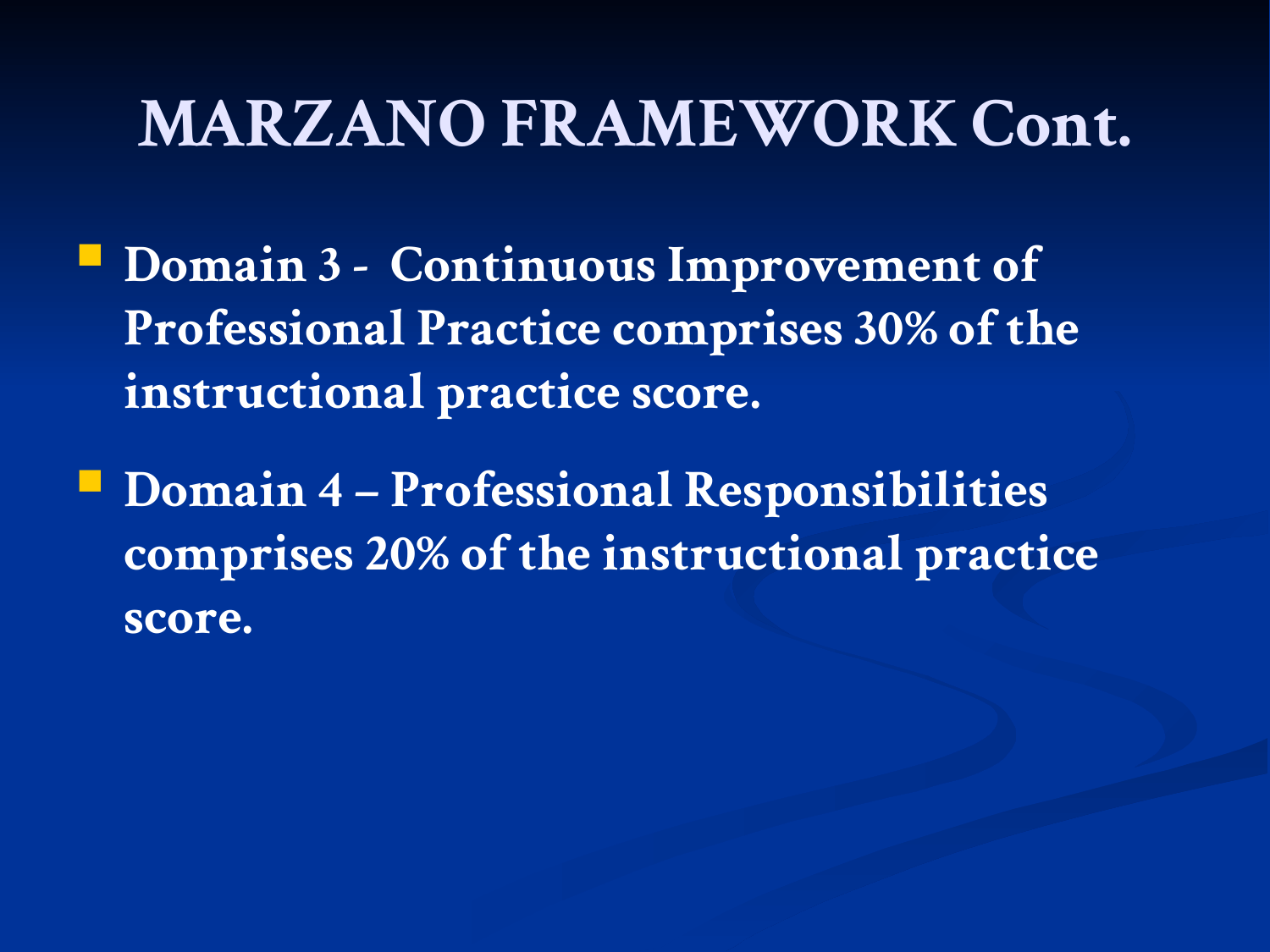

# MARZANO FRAMEWORK Cont.
Domain 3 -  Continuous Improvement of Professional Practice comprises 30% of the instructional practice score.

Domain 4 – Professional Responsibilities comprises 20% of the instructional practice score.